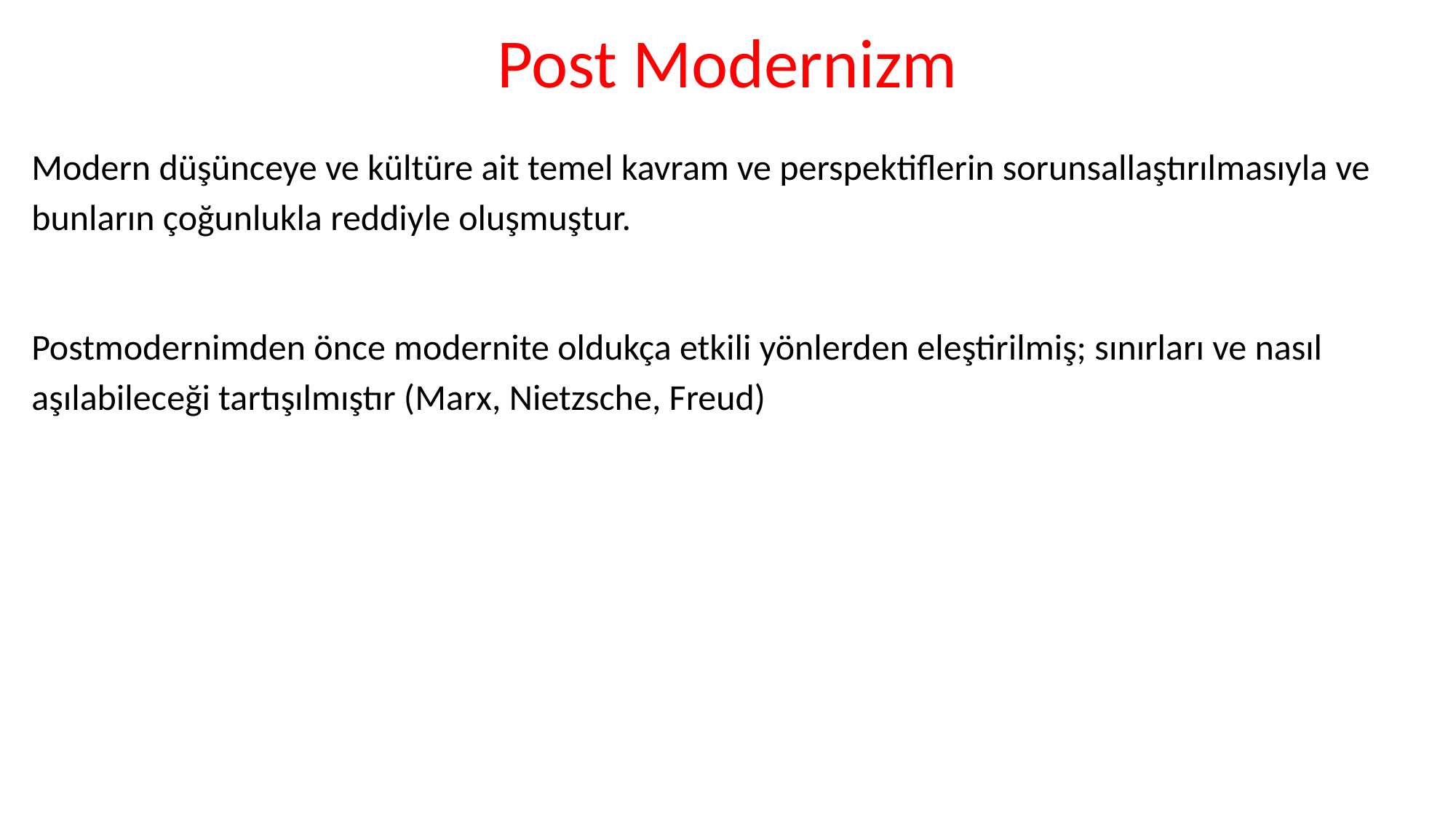

# Post Modernizm

Modern düşünceye ve kültüre ait temel kavram ve perspektiflerin sorunsallaştırılmasıyla ve bunların çoğunlukla reddiyle oluşmuştur.

Postmodernimden önce modernite oldukça etkili yönlerden eleştirilmiş; sınırları ve nasıl aşılabileceği tartışılmıştır (Marx, Nietzsche, Freud)